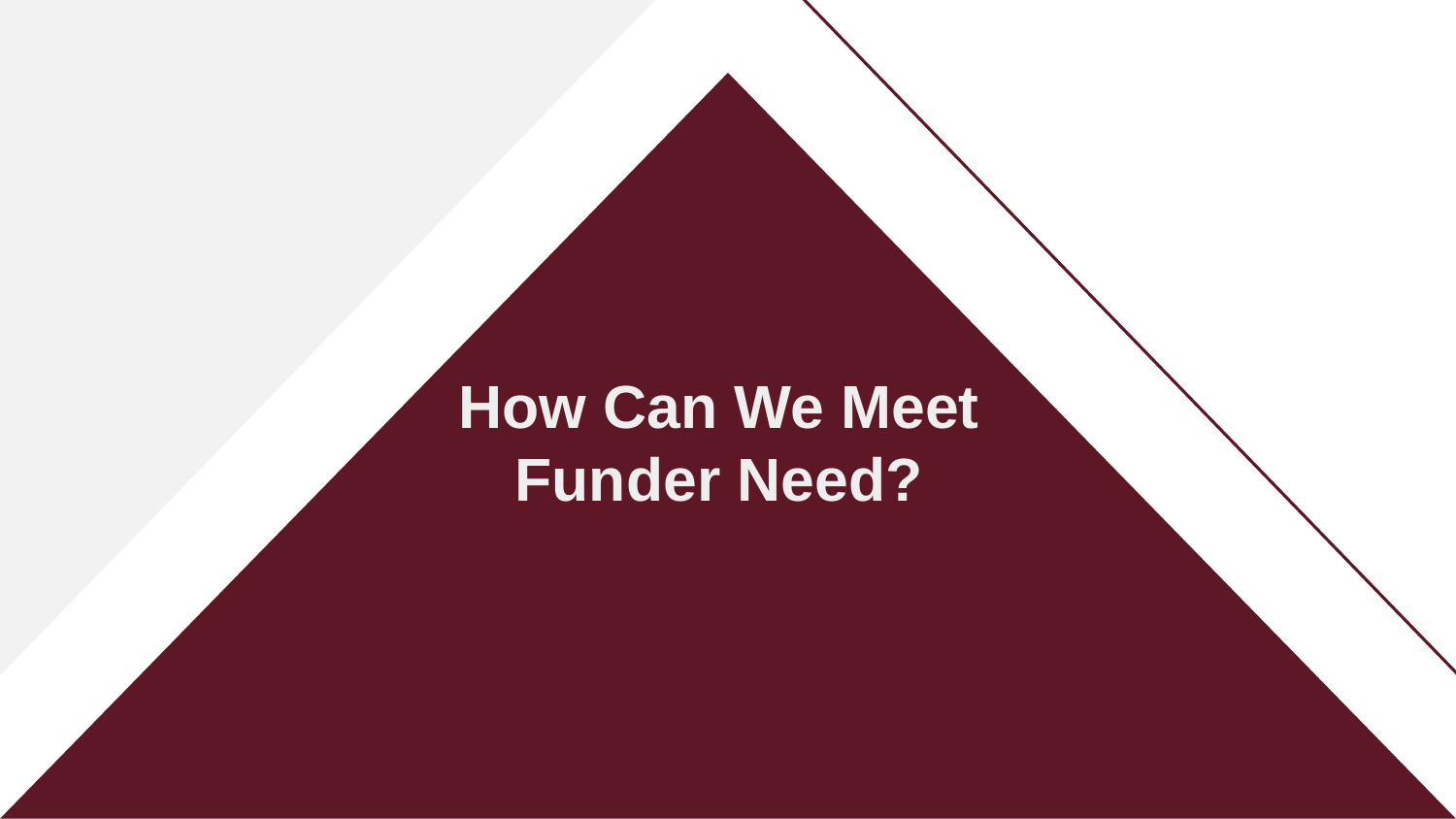

# How Can We Meet Funder Need?